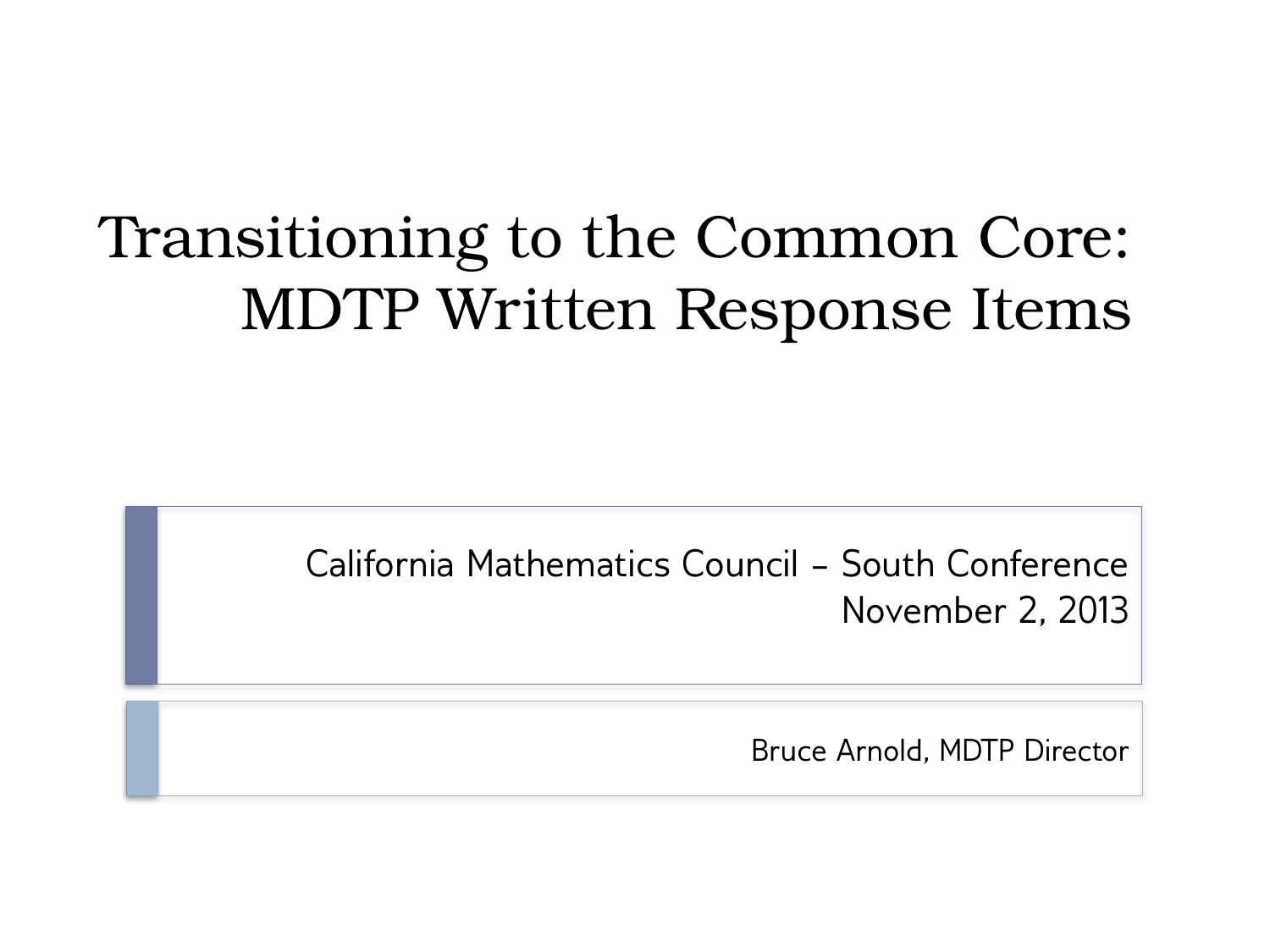

# Transitioning to the Common Core: MDTP Written Response Items
California Mathematics Council – South Conference
November 2, 2013
Bruce Arnold, MDTP Director